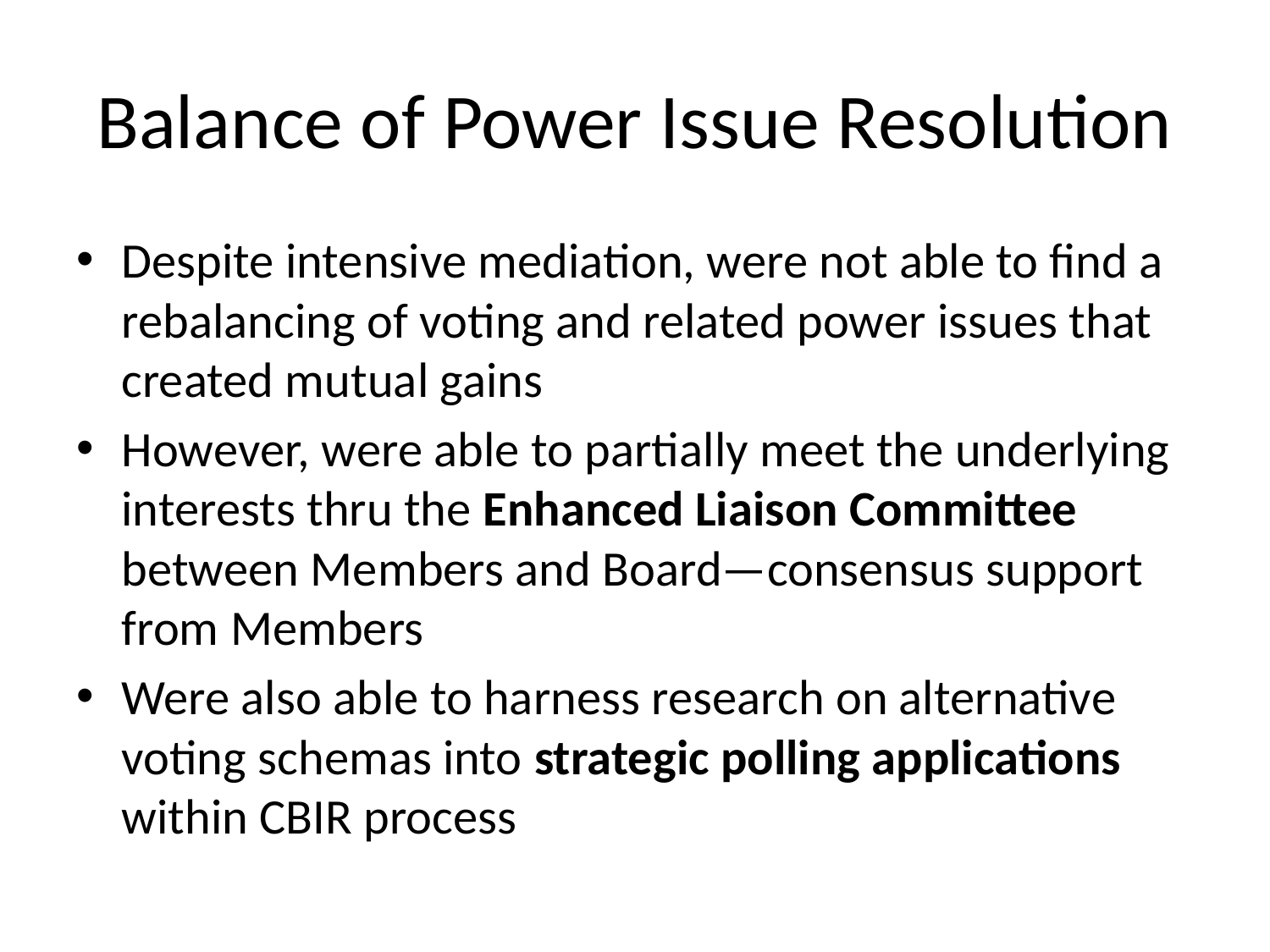

# Balance of Power Issue Resolution
Despite intensive mediation, were not able to find a rebalancing of voting and related power issues that created mutual gains
However, were able to partially meet the underlying interests thru the Enhanced Liaison Committee between Members and Board—consensus support from Members
Were also able to harness research on alternative voting schemas into strategic polling applications within CBIR process